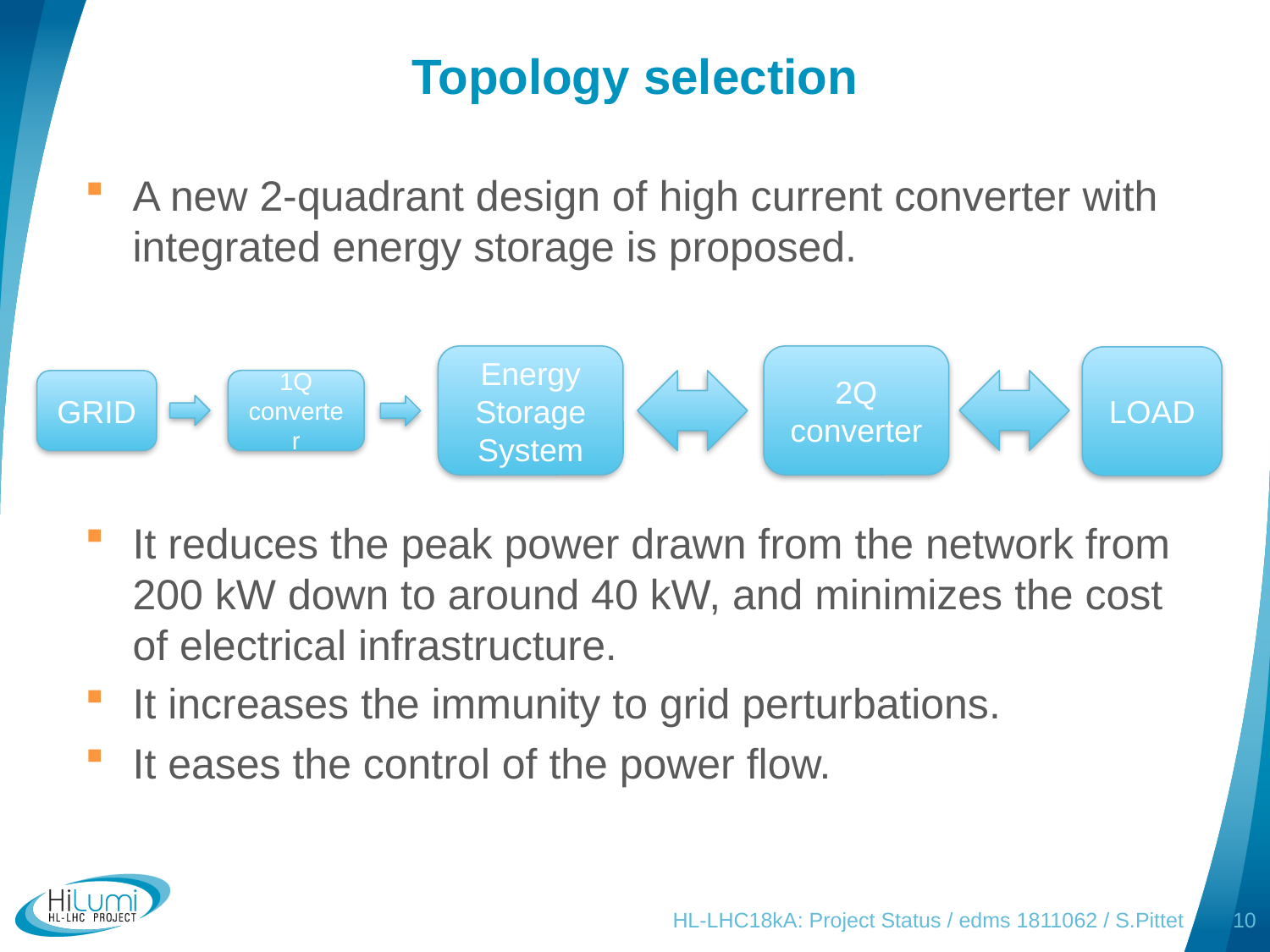

# Topology selection
A new 2-quadrant design of high current converter with integrated energy storage is proposed.

It reduces the peak power drawn from the network from 200 kW down to around 40 kW, and minimizes the cost of electrical infrastructure.
It increases the immunity to grid perturbations.
It eases the control of the power flow.

2Q
converter
Energy Storage
System
LOAD
1Q
converter

GRID

HL-LHC18kA: Project Status / edms 1811062 / S.Pittet
10